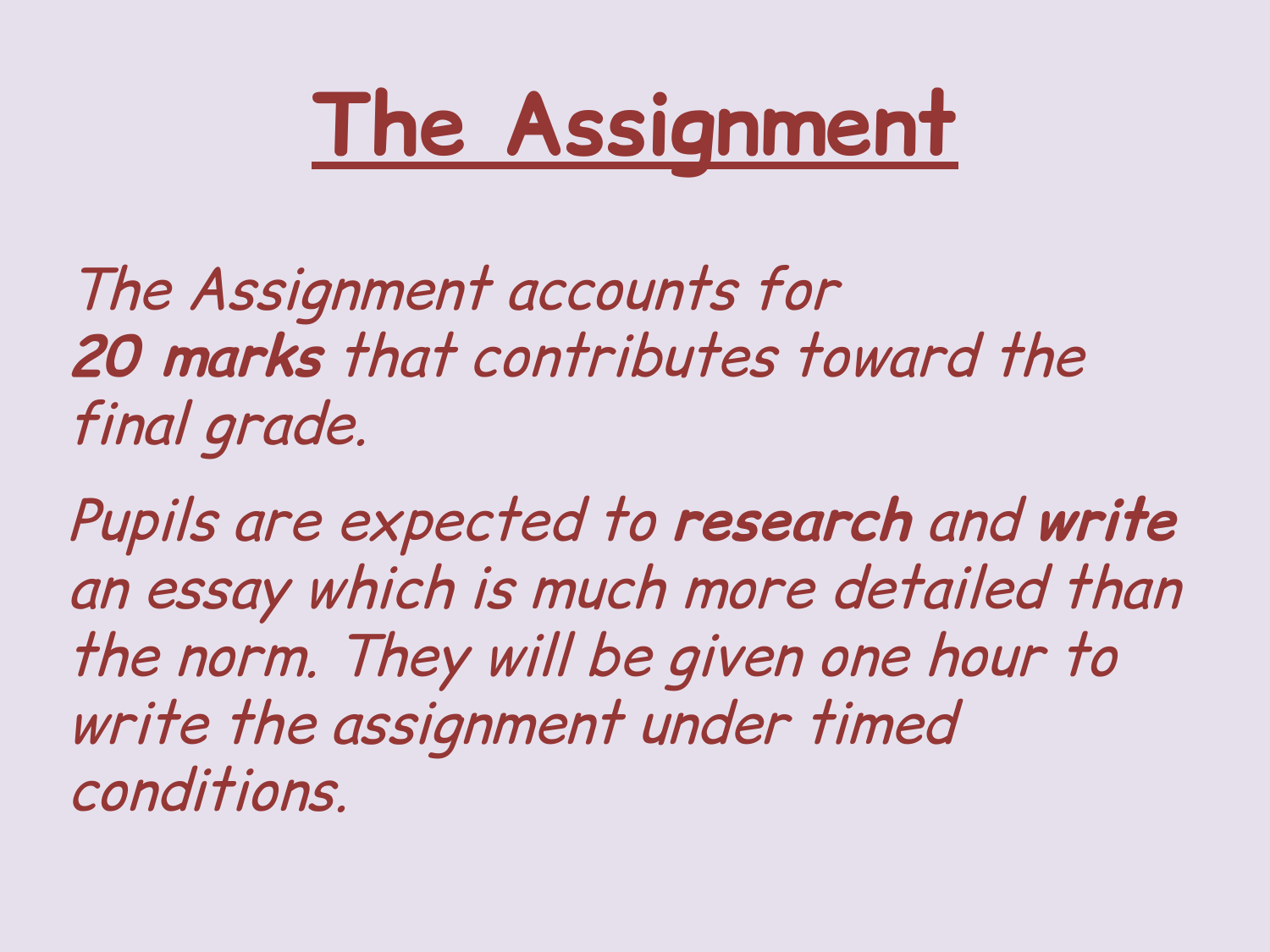

The Assignment
The Assignment accounts for 20 marks that contributes toward the final grade.
Pupils are expected to research and write an essay which is much more detailed than the norm. They will be given one hour to write the assignment under timed conditions.